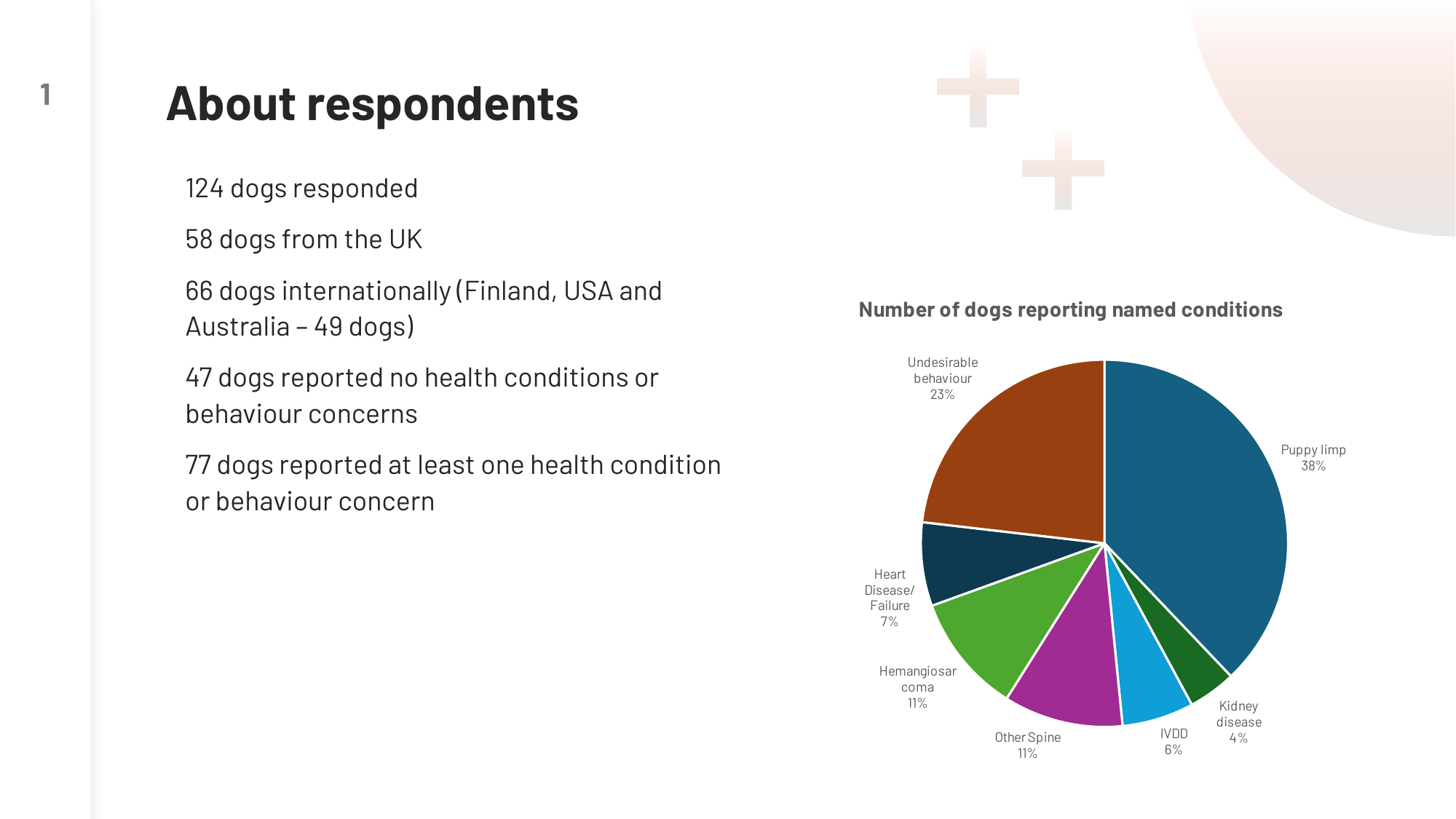

1
# About respondents
124 dogs responded
58 dogs from the UK
66 dogs internationally (Finland, USA and Australia – 49 dogs)
47 dogs reported no health conditions or behaviour concerns
77 dogs reported at least one health condition or behaviour concern

### Chart: Number of dogs reporting named conditions

| Category |  |
|---|---|
| Puppy limp | 36.0 |
| Liver disease | 0.0 |
| Kidney disease | 4.0 |
| IVDD | 6.0 |
| Other Spine | 10.0 |
| Hemangiosarcoma | 10.0 |
| Heart Disease/Failure | 7.0 |
| Undesirable behaviour | 22.0 |